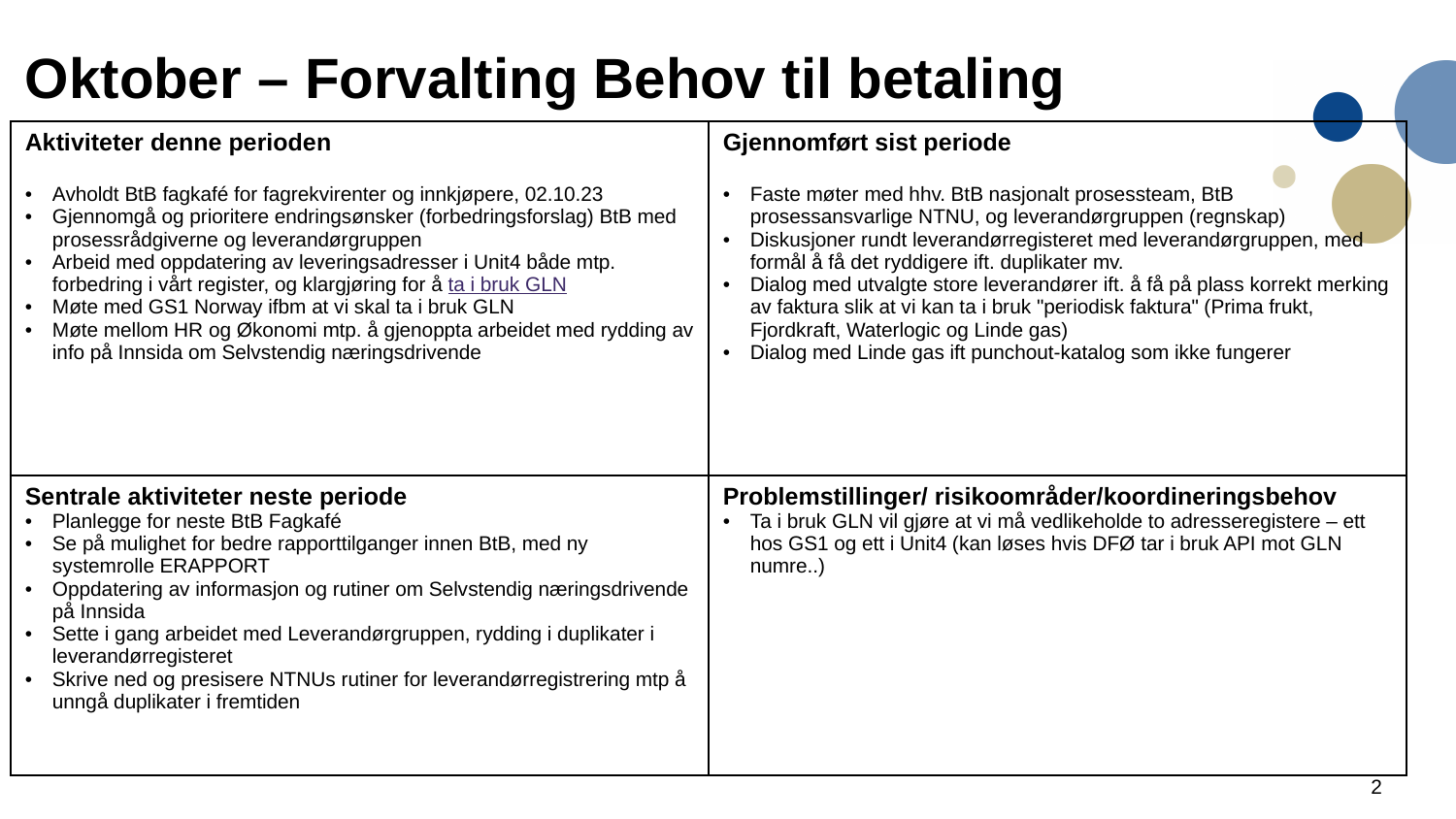

# Oktober – Forvalting Behov til betaling
| Aktiviteter denne perioden Avholdt BtB fagkafé for fagrekvirenter og innkjøpere, 02.10.23 Gjennomgå og prioritere endringsønsker (forbedringsforslag) BtB med prosessrådgiverne og leverandørgruppen Arbeid med oppdatering av leveringsadresser i Unit4 både mtp. forbedring i vårt register, og klargjøring for å ta i bruk GLN Møte med GS1 Norway ifbm at vi skal ta i bruk GLN Møte mellom HR og Økonomi mtp. å gjenoppta arbeidet med rydding av info på Innsida om Selvstendig næringsdrivende | Gjennomført sist periode Faste møter med hhv. BtB nasjonalt prosessteam, BtB prosessansvarlige NTNU, og leverandørgruppen (regnskap) Diskusjoner rundt leverandørregisteret med leverandørgruppen, med formål å få det ryddigere ift. duplikater mv. Dialog med utvalgte store leverandører ift. å få på plass korrekt merking av faktura slik at vi kan ta i bruk "periodisk faktura" (Prima frukt, Fjordkraft, Waterlogic og Linde gas) Dialog med Linde gas ift punchout-katalog som ikke fungerer |
| --- | --- |
| Sentrale aktiviteter neste periode Planlegge for neste BtB Fagkafé Se på mulighet for bedre rapporttilganger innen BtB, med ny systemrolle ERAPPORT Oppdatering av informasjon og rutiner om Selvstendig næringsdrivende på Innsida Sette i gang arbeidet med Leverandørgruppen, rydding i duplikater i leverandørregisteret Skrive ned og presisere NTNUs rutiner for leverandørregistrering mtp å unngå duplikater i fremtiden | Problemstillinger/ risikoområder/koordineringsbehov Ta i bruk GLN vil gjøre at vi må vedlikeholde to adresseregistere – ett hos GS1 og ett i Unit4 (kan løses hvis DFØ tar i bruk API mot GLN numre..) |